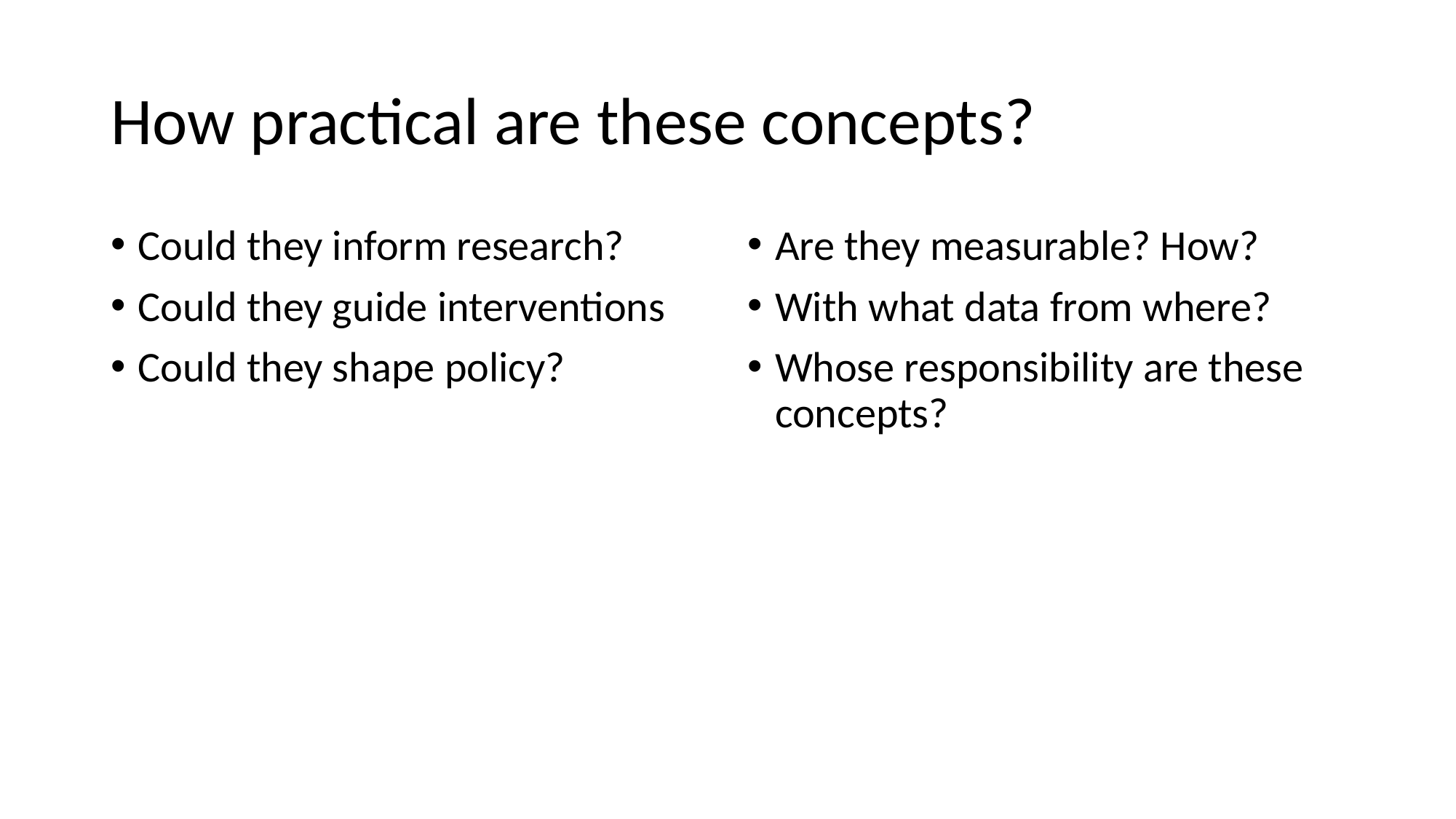

# How practical are these concepts?
Could they inform research?
Could they guide interventions
Could they shape policy?
Are they measurable? How?
With what data from where?
Whose responsibility are these concepts?